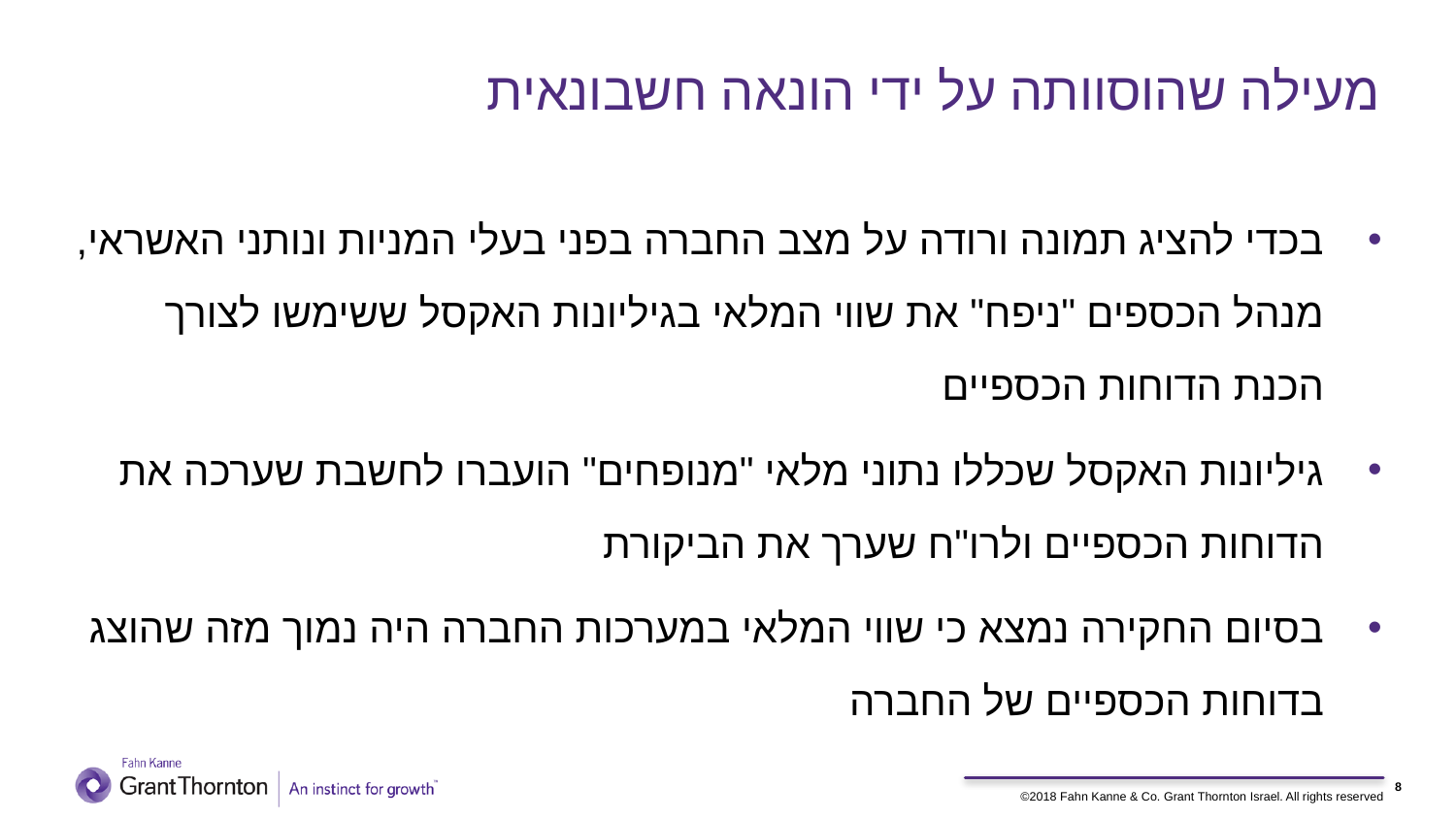

# מעילה שהוסוותה על ידי הונאה חשבונאית
בכדי להציג תמונה ורודה על מצב החברה בפני בעלי המניות ונותני האשראי, מנהל הכספים "ניפח" את שווי המלאי בגיליונות האקסל ששימשו לצורך הכנת הדוחות הכספיים
גיליונות האקסל שכללו נתוני מלאי "מנופחים" הועברו לחשבת שערכה את הדוחות הכספיים ולרו"ח שערך את הביקורת
בסיום החקירה נמצא כי שווי המלאי במערכות החברה היה נמוך מזה שהוצג בדוחות הכספיים של החברה

8